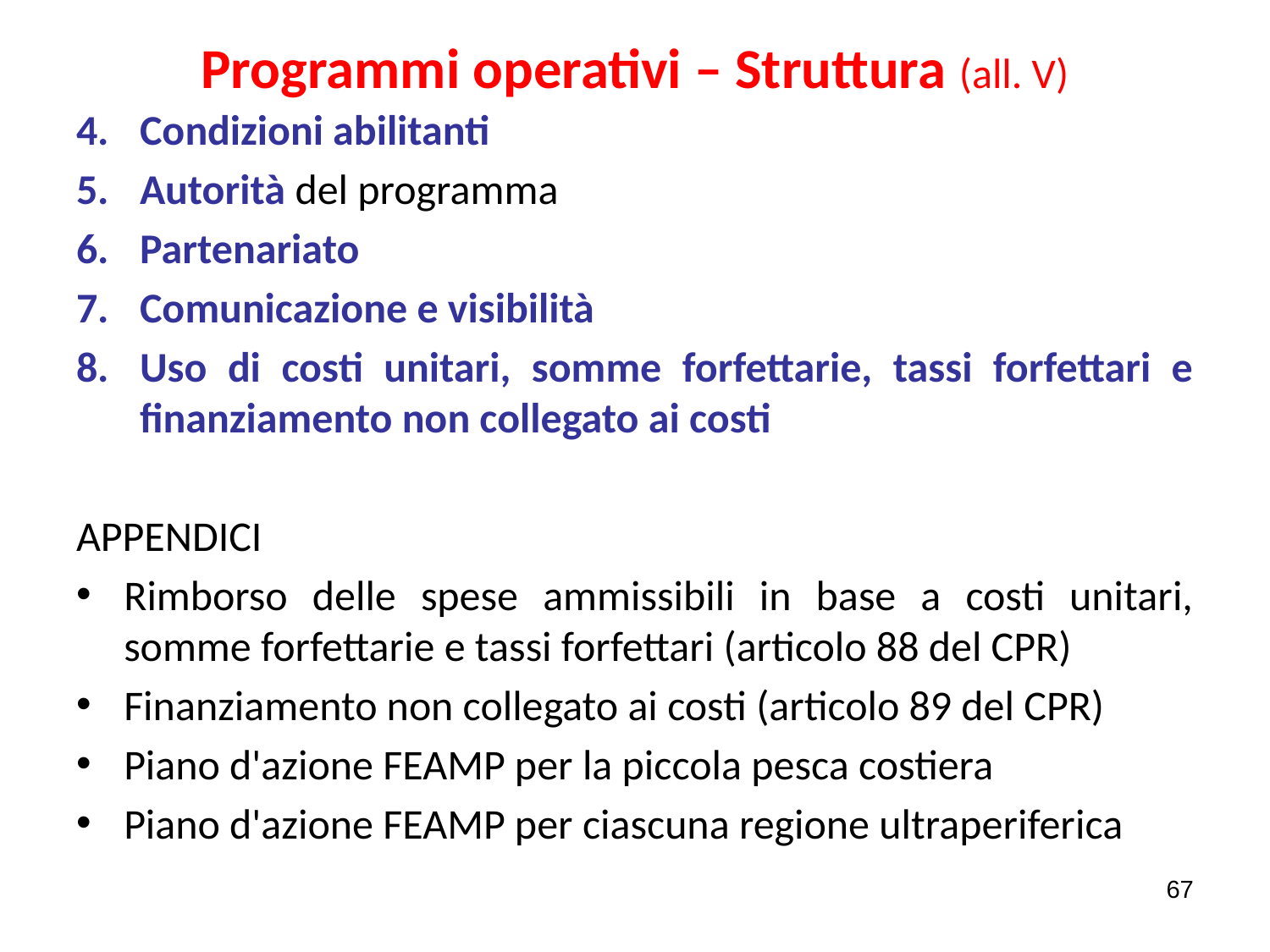

# Programmi operativi – Struttura (all. V)
Condizioni abilitanti
Autorità del programma
Partenariato
Comunicazione e visibilità
Uso di costi unitari, somme forfettarie, tassi forfettari e finanziamento non collegato ai costi

APPENDICI
Rimborso delle spese ammissibili in base a costi unitari, somme forfettarie e tassi forfettari (articolo 88 del CPR)
Finanziamento non collegato ai costi (articolo 89 del CPR)
Piano d'azione FEAMP per la piccola pesca costiera
Piano d'azione FEAMP per ciascuna regione ultraperiferica

67